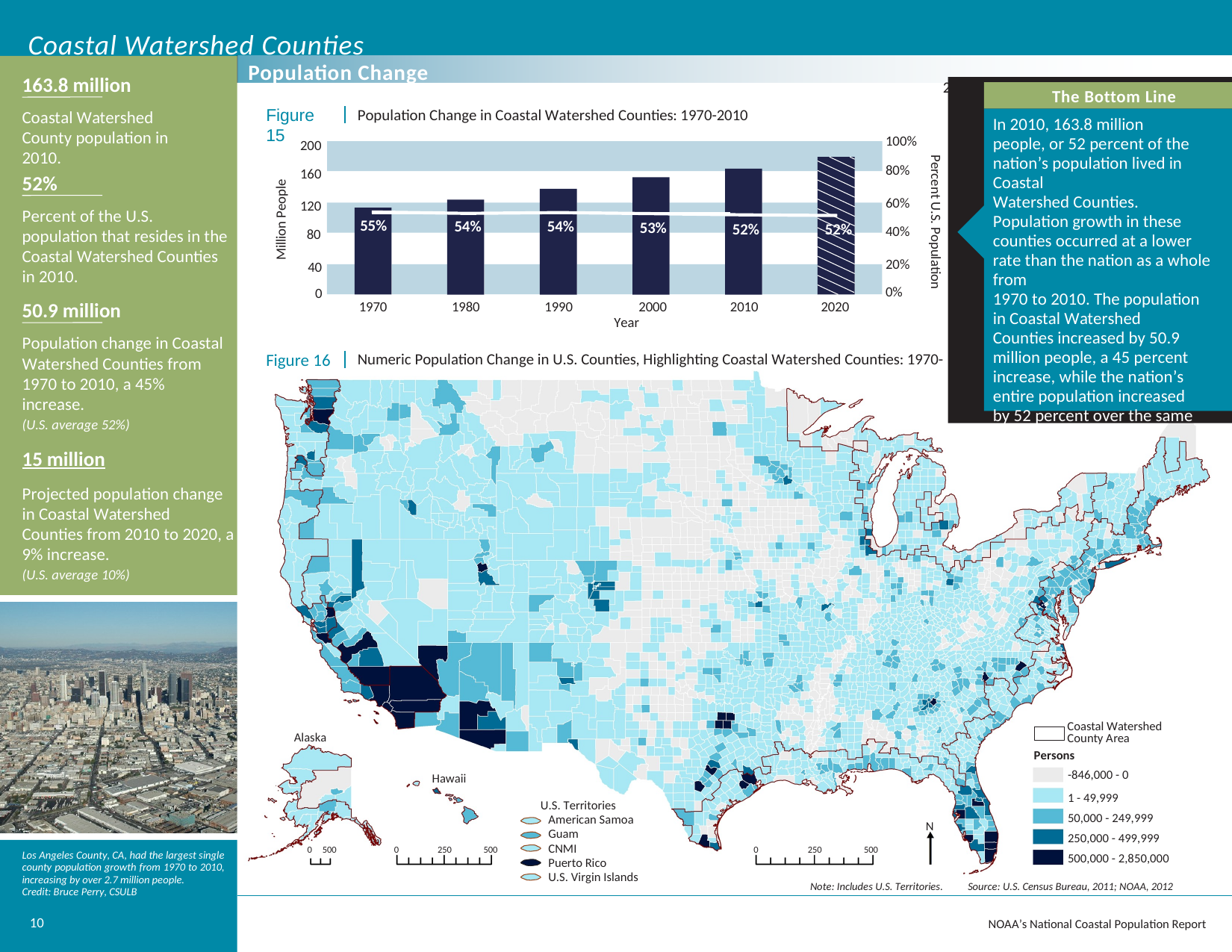

Coastal Watershed Counties

Population Change
163.8 million
2010

The Bottom Line

Figure 15
Population Change in Coastal Watershed Counties: 1970-2010

Coastal Watershed County population in 2010.

In 2010, 163.8 million people, or 52 percent of the nation’s population lived in Coastal
Watershed Counties. Population growth in these counties occurred at a lower rate than the nation as a whole from
1970 to 2010. The population in Coastal Watershed Counties increased by 50.9 million people, a 45 percent increase, while the nation’s entire population increased by 52 percent over the same time period.
100%
200
160

Percent U.S. Population

80%

52%

Million People

60%
40%

120

Percent of the U.S. population that resides in the Coastal Watershed Counties in 2010.

55%
54%
54%
53%

52%
52%
80

20%
0%

40
0

1970
1980
1990
2000
2010
2020
50.9 million
Year

Population change in Coastal Watershed Counties from 1970 to 2010, a 45% increase.
(U.S. average 52%)

Figure 16
Numeric Population Change in U.S. Counties, Highlighting Coastal Watershed Counties: 1970-

15 million
Projected population change in Coastal Watershed Counties from 2010 to 2020, a 9% increase.
(U.S. average 10%)

Coastal Watershed County Area
Persons
-846,000 - 0

Alaska
Hawaii
1 - 49,999
U.S. Territories American Samoa Guam
50,000 - 249,999
250,000 - 499,999

N

CNMI
Puerto Rico
U.S. Virgin Islands
0     500
0
250
500
0
250
500

Los Angeles County, CA, had the largest single county population growth from 1970 to 2010, increasing by over 2.7 million people.
Credit: Bruce Perry, CSULB
500,000 - 2,850,000

Note: Includes U.S. Territories.
Source: U.S. Census Bureau, 2011; NOAA, 2012

10
NOAA’s National Coastal Population Report